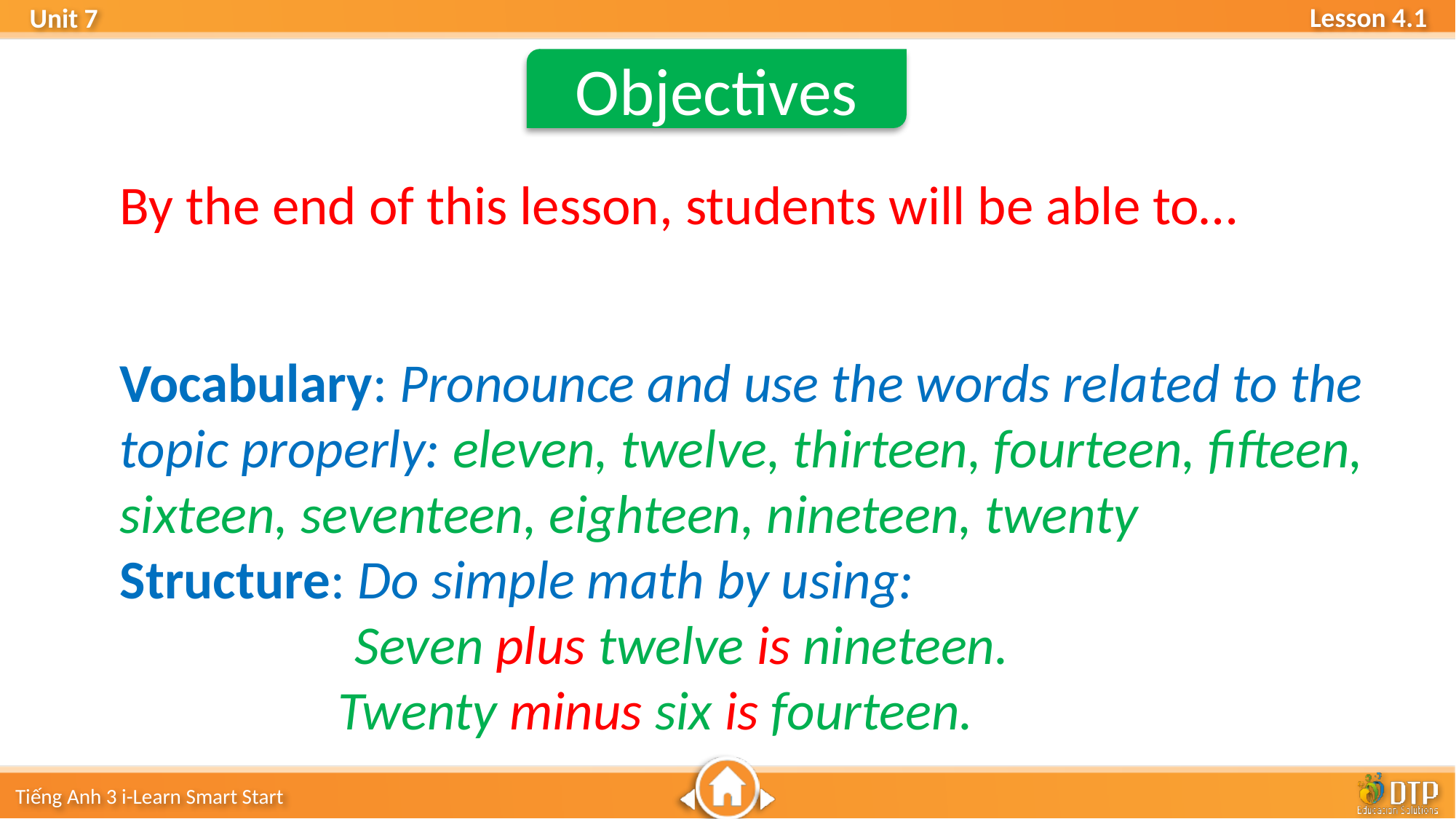

Objectives
By the end of this lesson, students will be able to…

Vocabulary: Pronounce and use the words related to the topic properly: eleven, twelve, thirteen, fourteen, fifteen, sixteen, seventeen, eighteen, nineteen, twenty
Structure: Do simple math by using:
                   Seven plus twelve is nineteen.
		Twenty minus six is fourteen.